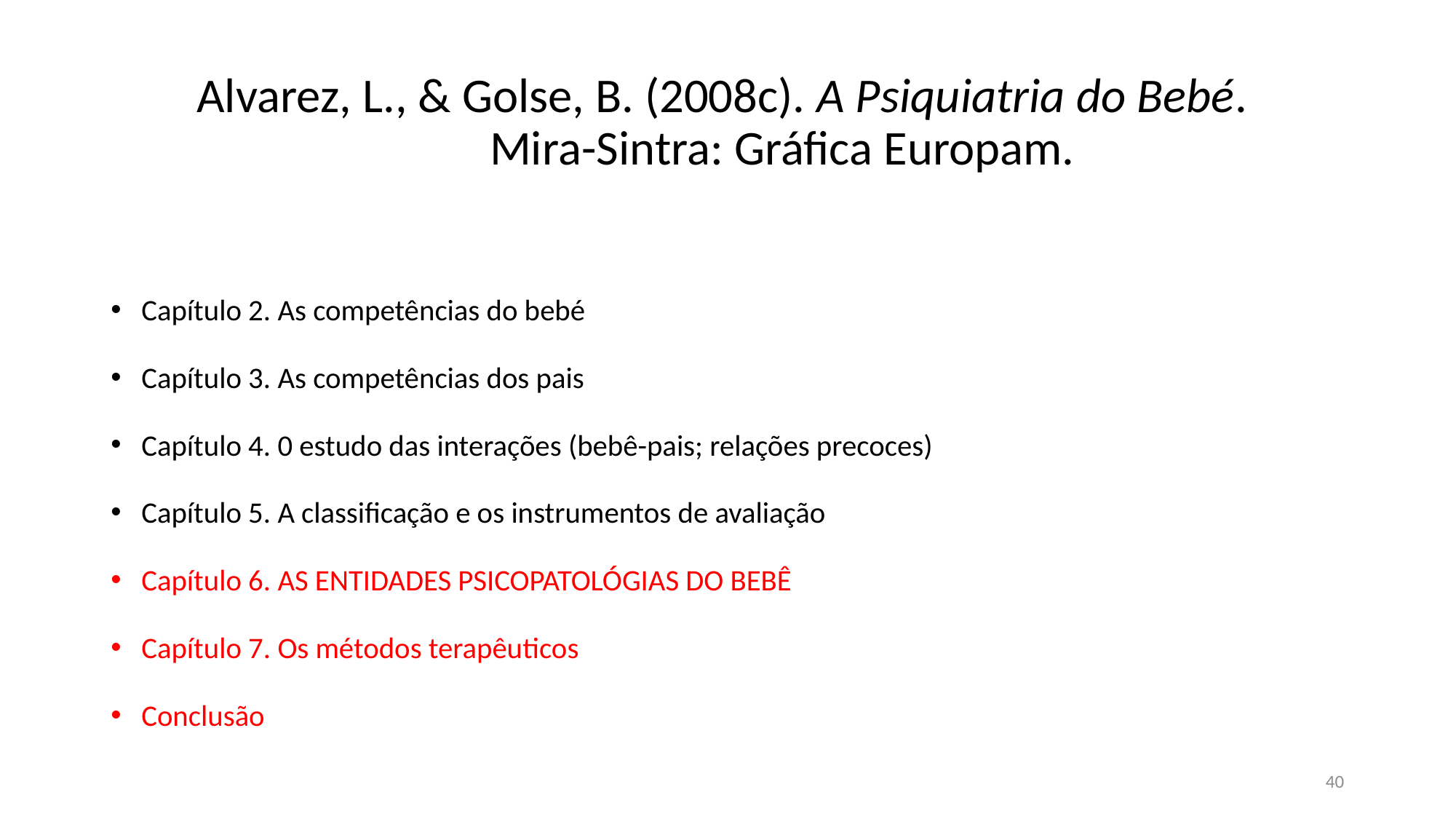

# Alvarez, L., & Golse, B. (2008c). A Psiquiatria do Bebé. Mira-Sintra: Gráfica Europam.

Capítulo 2. As competências do bebé
Capítulo 3. As competências dos pais
Capítulo 4. 0 estudo das interações (bebê-pais; relações precoces)
Capítulo 5. A classificação e os instrumentos de avaliação
Capítulo 6. AS ENTIDADES PSICOPATOLÓGIAS DO BEBÊ
Capítulo 7. Os métodos terapêuticos
Conclusão

40